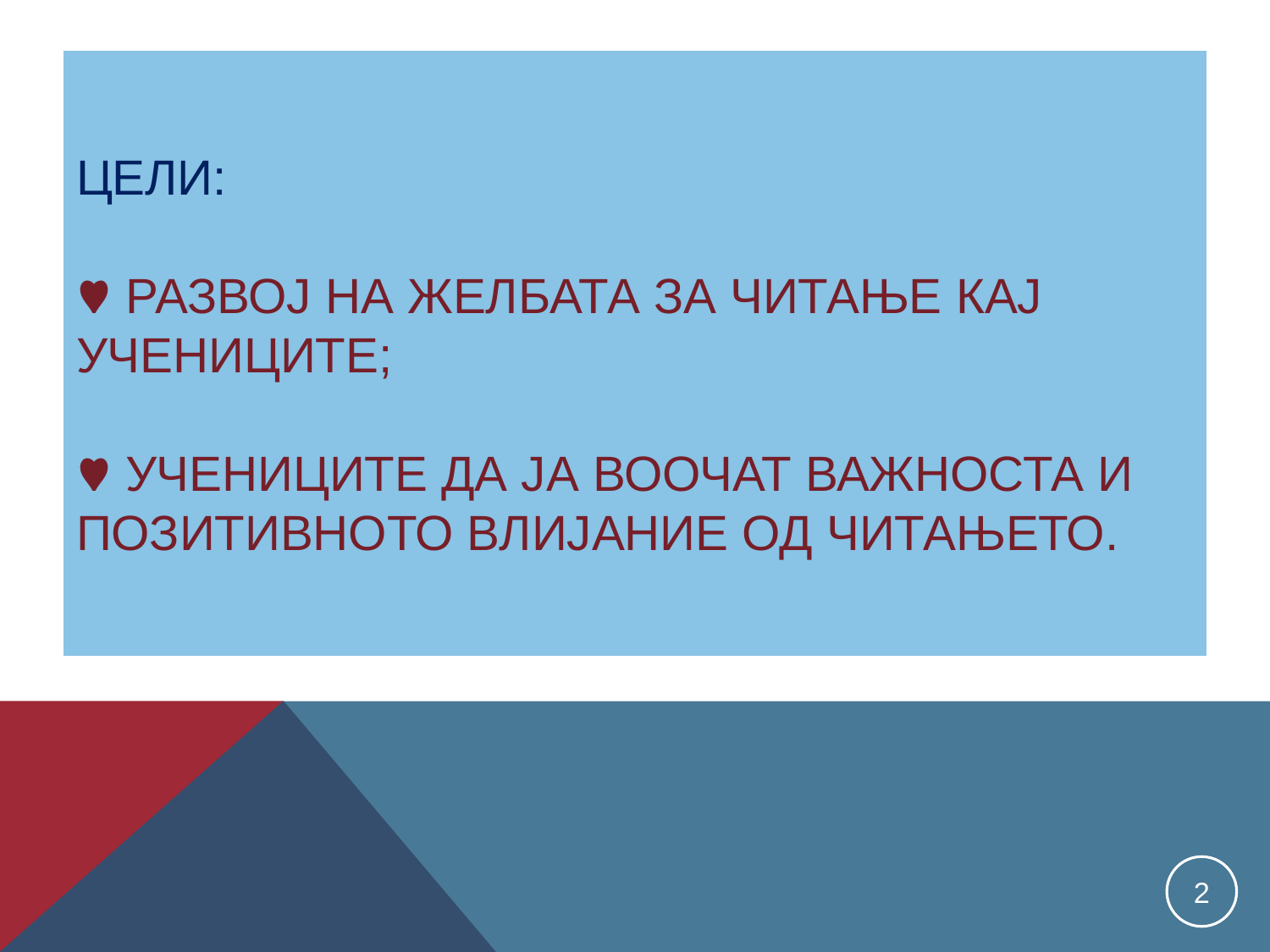

# Цели: ♥ развој на желбата за читање кај учениците; ♥ учениците да ја воочат важноста и позитивното влијание од читањето.
2